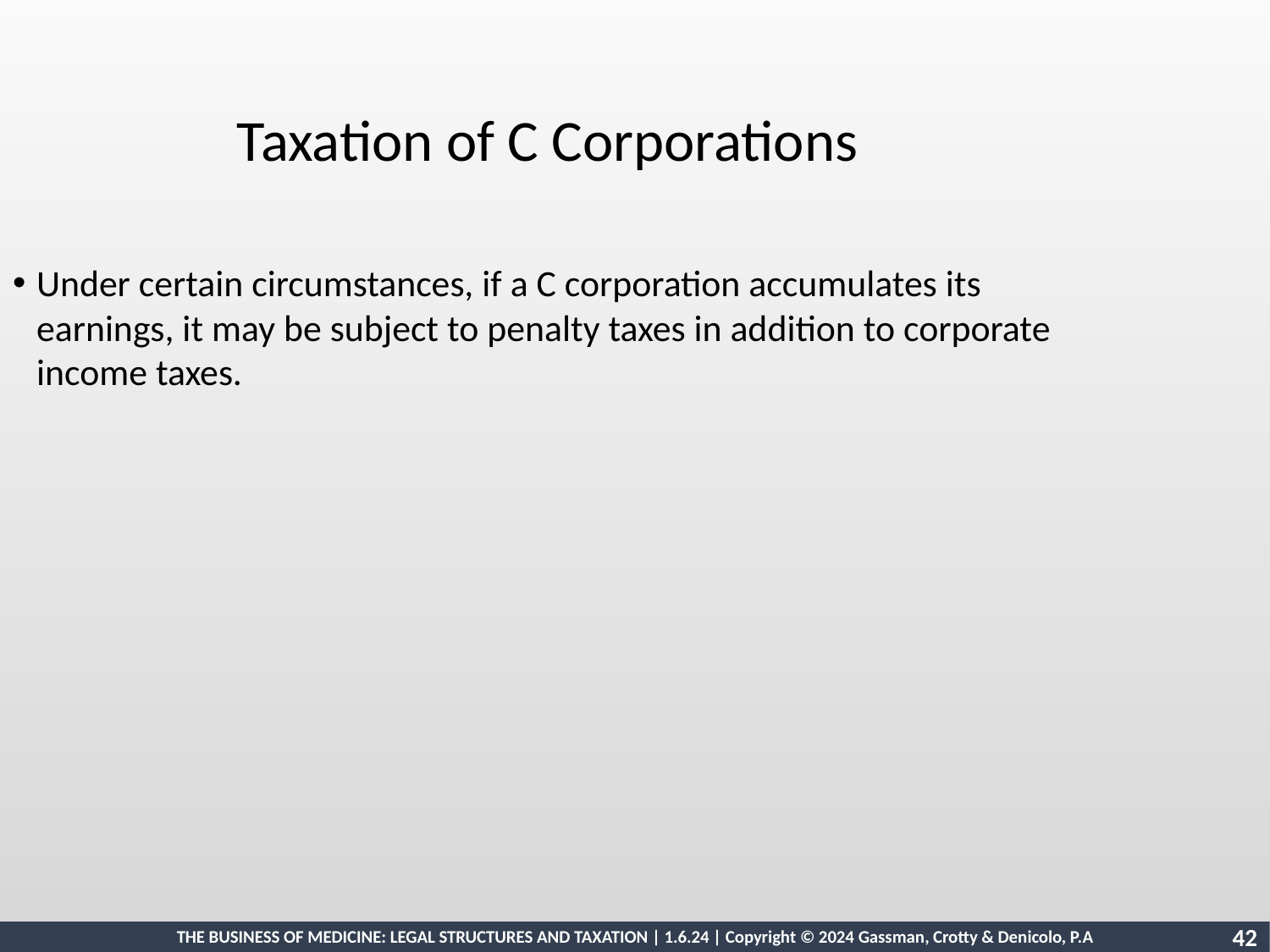

Taxation of C Corporations
Under certain circumstances, if a C corporation accumulates its earnings, it may be subject to penalty taxes in addition to corporate income taxes.